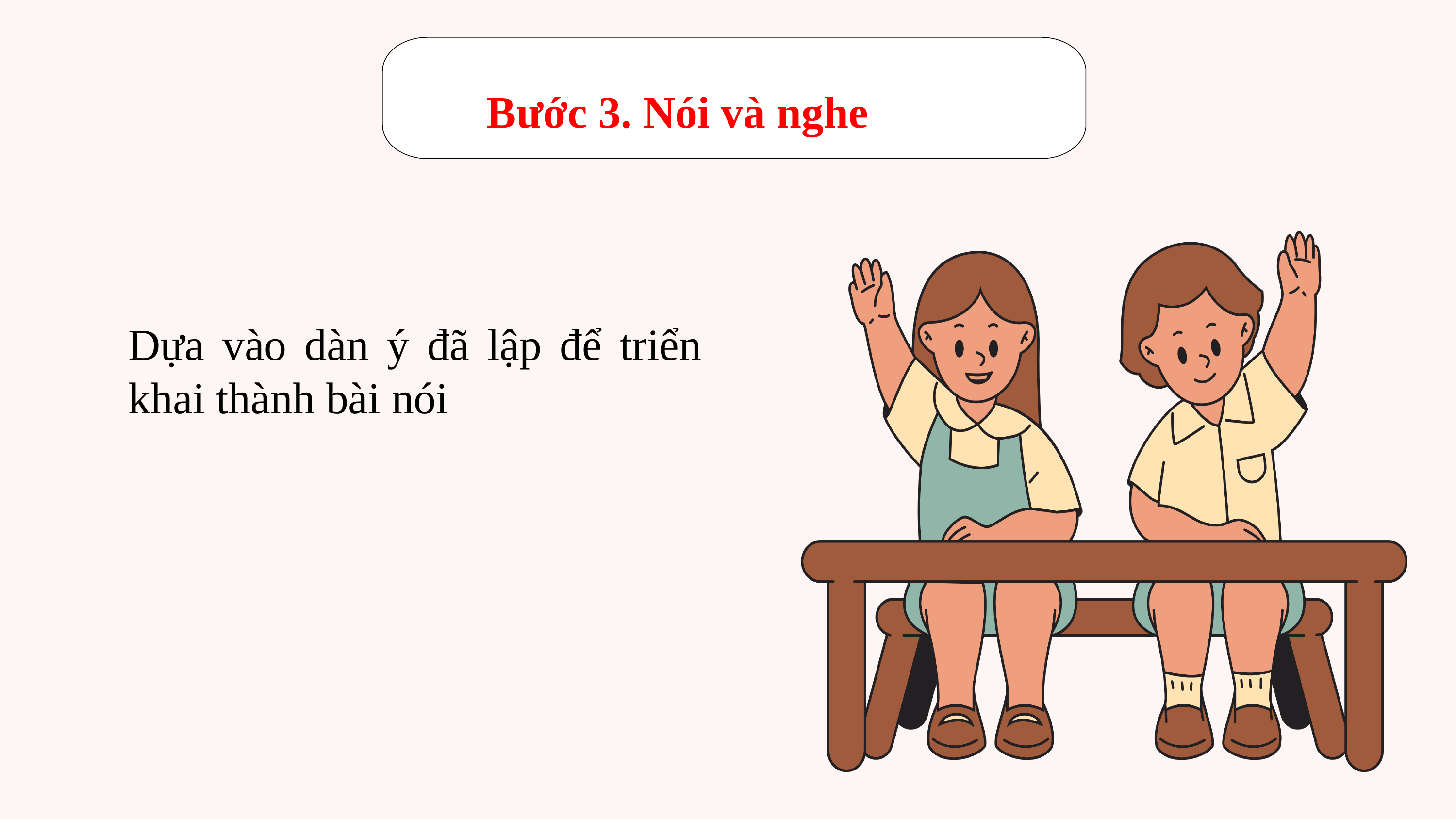

Bước 3. Nói và nghe

Dựa vào dàn ý đã lập để triển khai thành bài nói